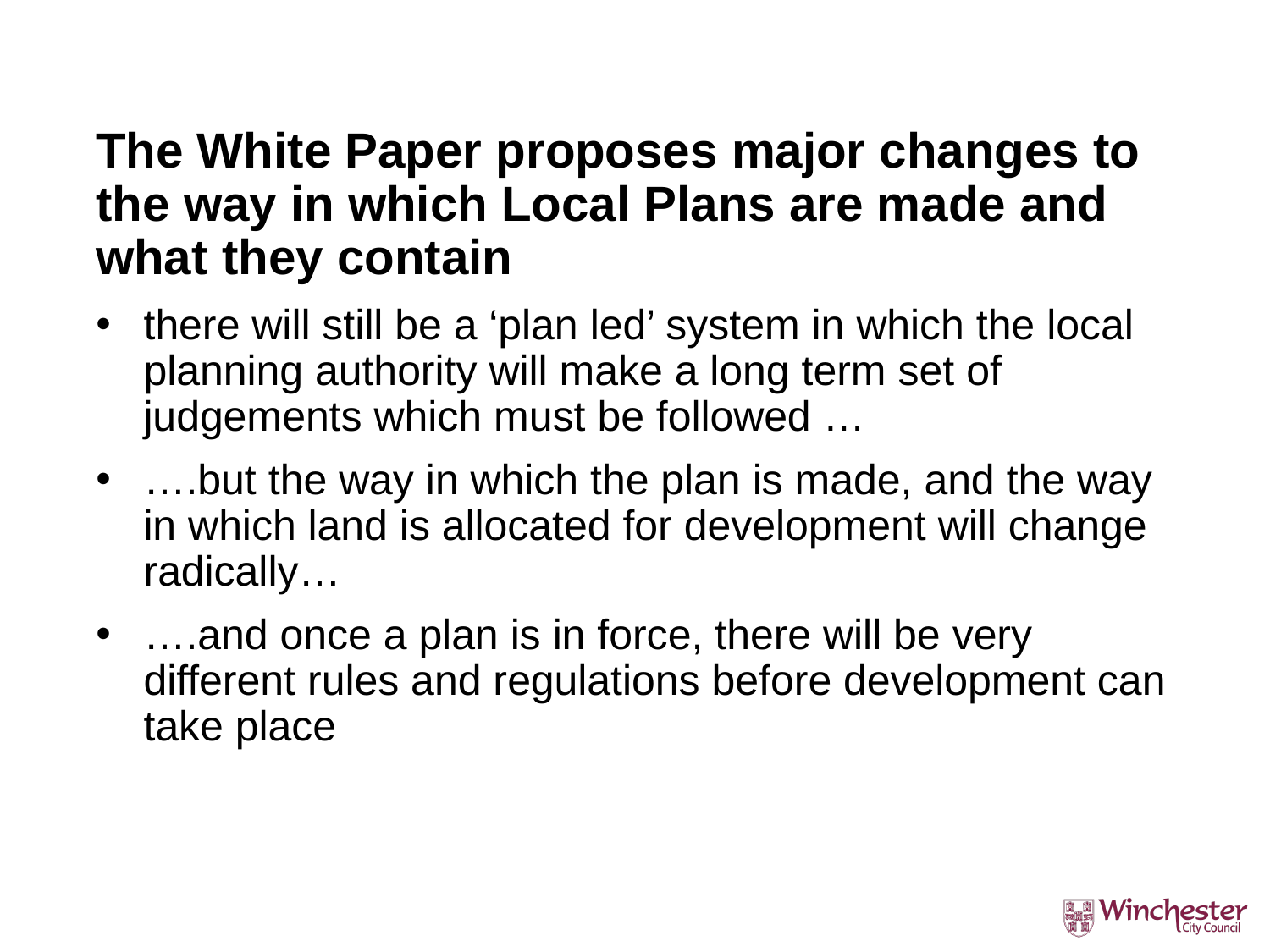

The White Paper proposes major changes to the way in which Local Plans are made and what they contain
there will still be a ‘plan led’ system in which the local planning authority will make a long term set of judgements which must be followed …
….but the way in which the plan is made, and the way in which land is allocated for development will change radically…
….and once a plan is in force, there will be very different rules and regulations before development can take place